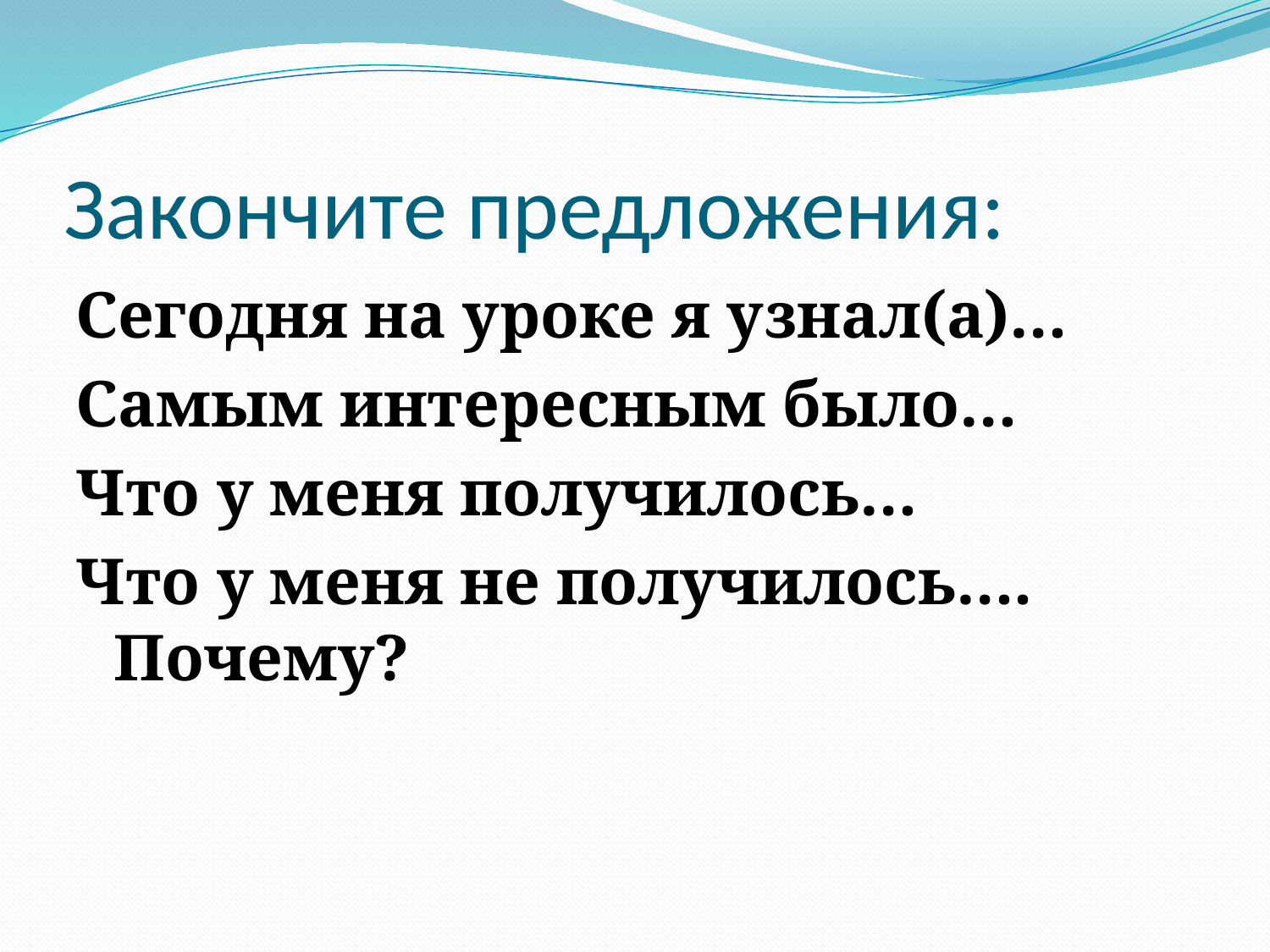

# Закончите предложения:
Сегодня на уроке я узнал(а)…
Самым интересным было…
Что у меня получилось…
Что у меня не получилось…. Почему?